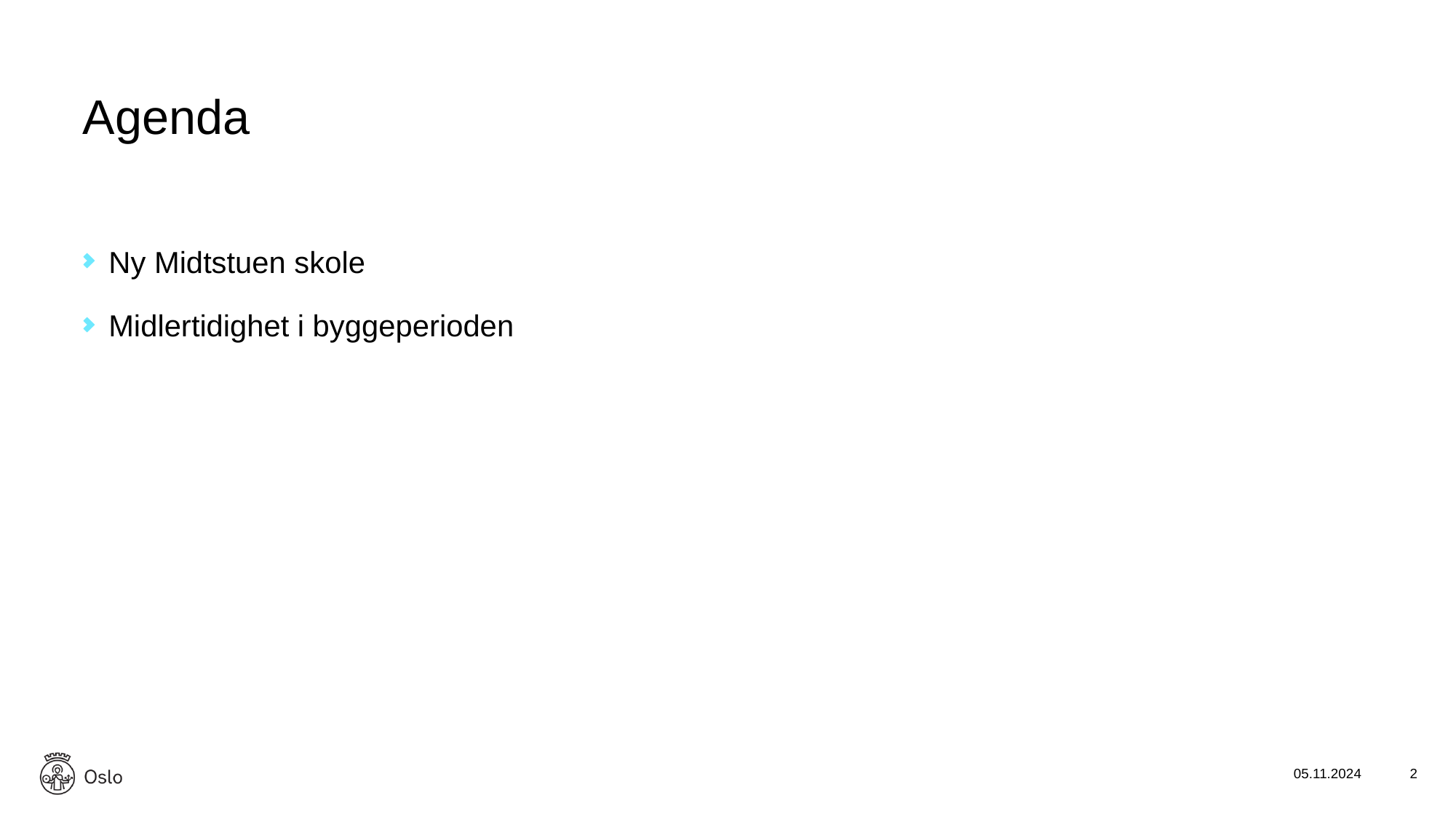

# Agenda
Ny Midtstuen skole
Midlertidighet i byggeperioden
05.11.2024
2